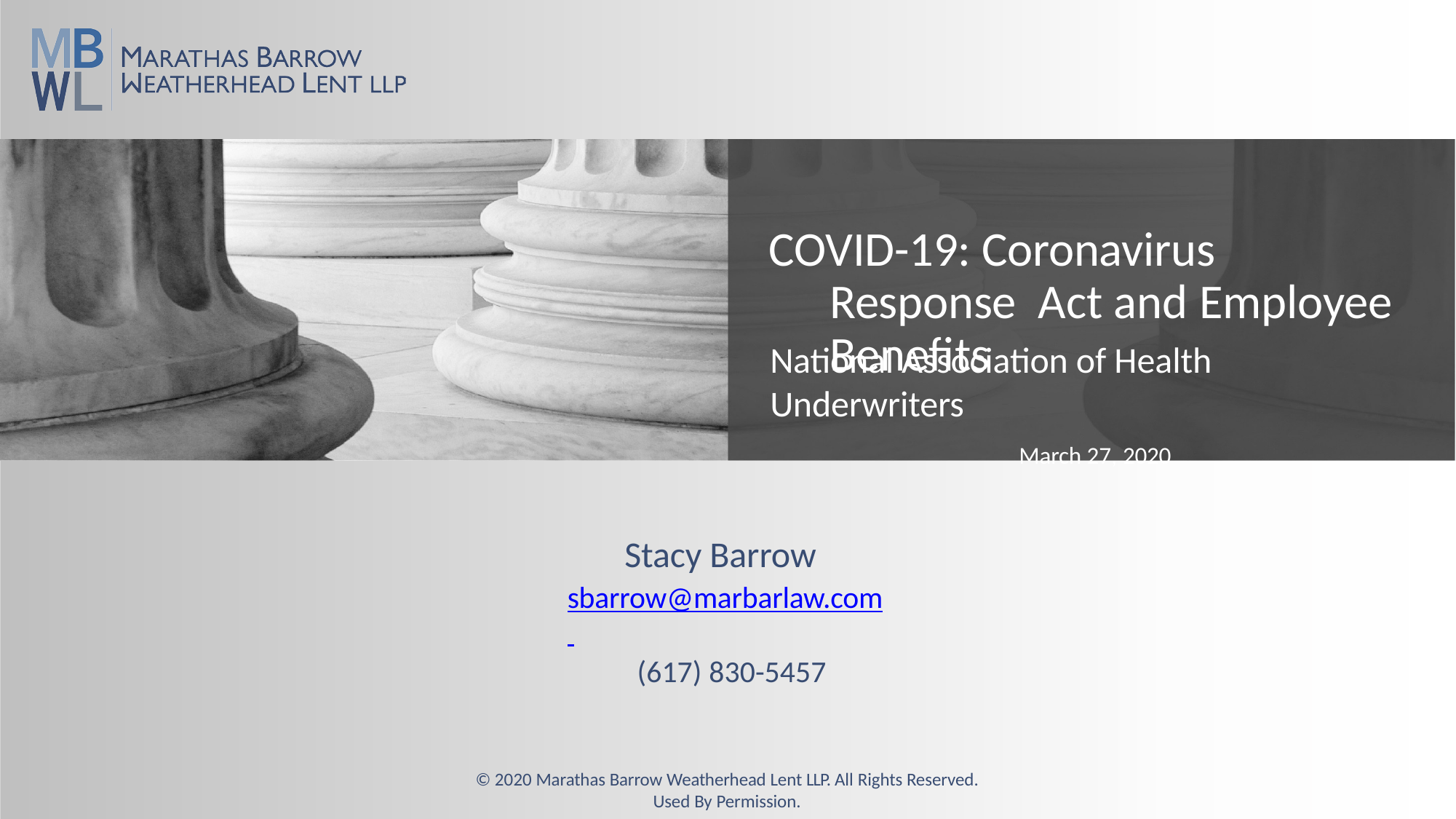

# COVID-19: Coronavirus Response  Act and Employee Benefits
National Association of Health Underwriters
March 27, 2020
Stacy Barrow  sbarrow@marbarlaw.com  (617) 830-5457
© 2020 Marathas Barrow Weatherhead Lent LLP. All Rights Reserved.
Used By Permission.